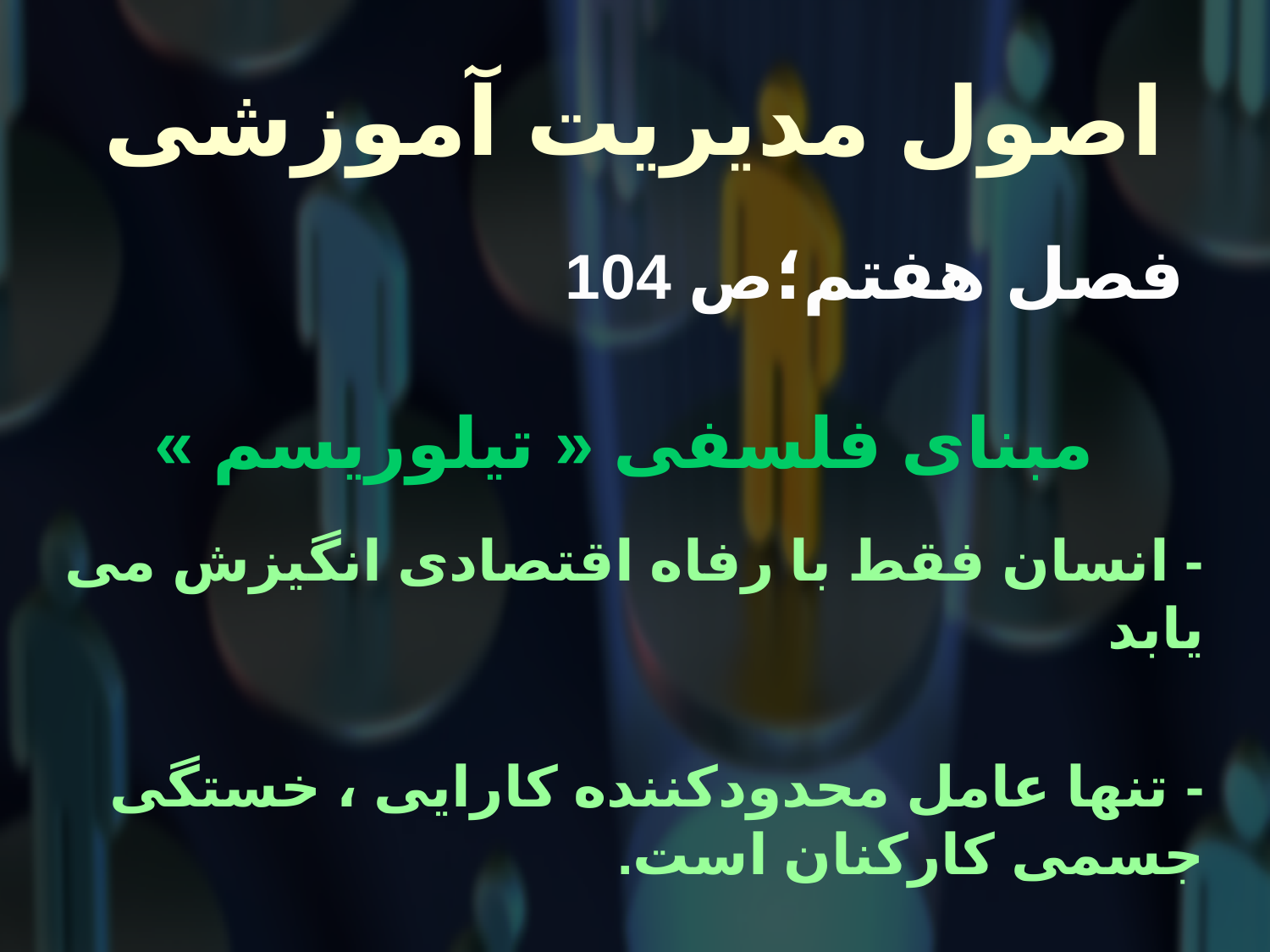

# اصول مدیریت آموزشی
 فصل هفتم؛ص 104

مبنای فلسفی « تیلوریسم »
- انسان فقط با رفاه اقتصادی انگیزش می یابد

- تنها عامل محدودکننده کارایی ، خستگی جسمی کارکنان است.